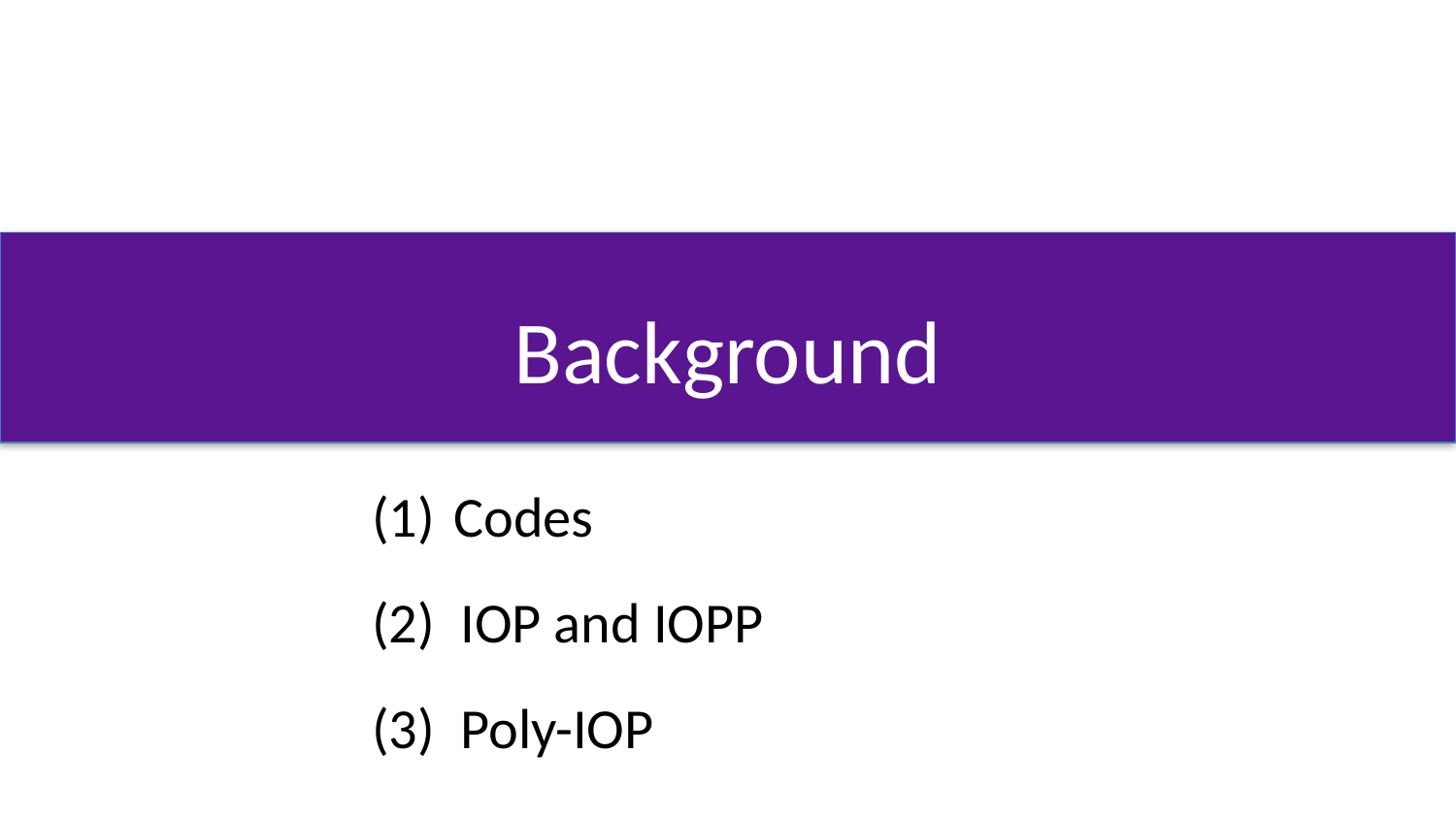

# Background
Codes
(2)  IOP and IOPP
(3)  Poly-IOP